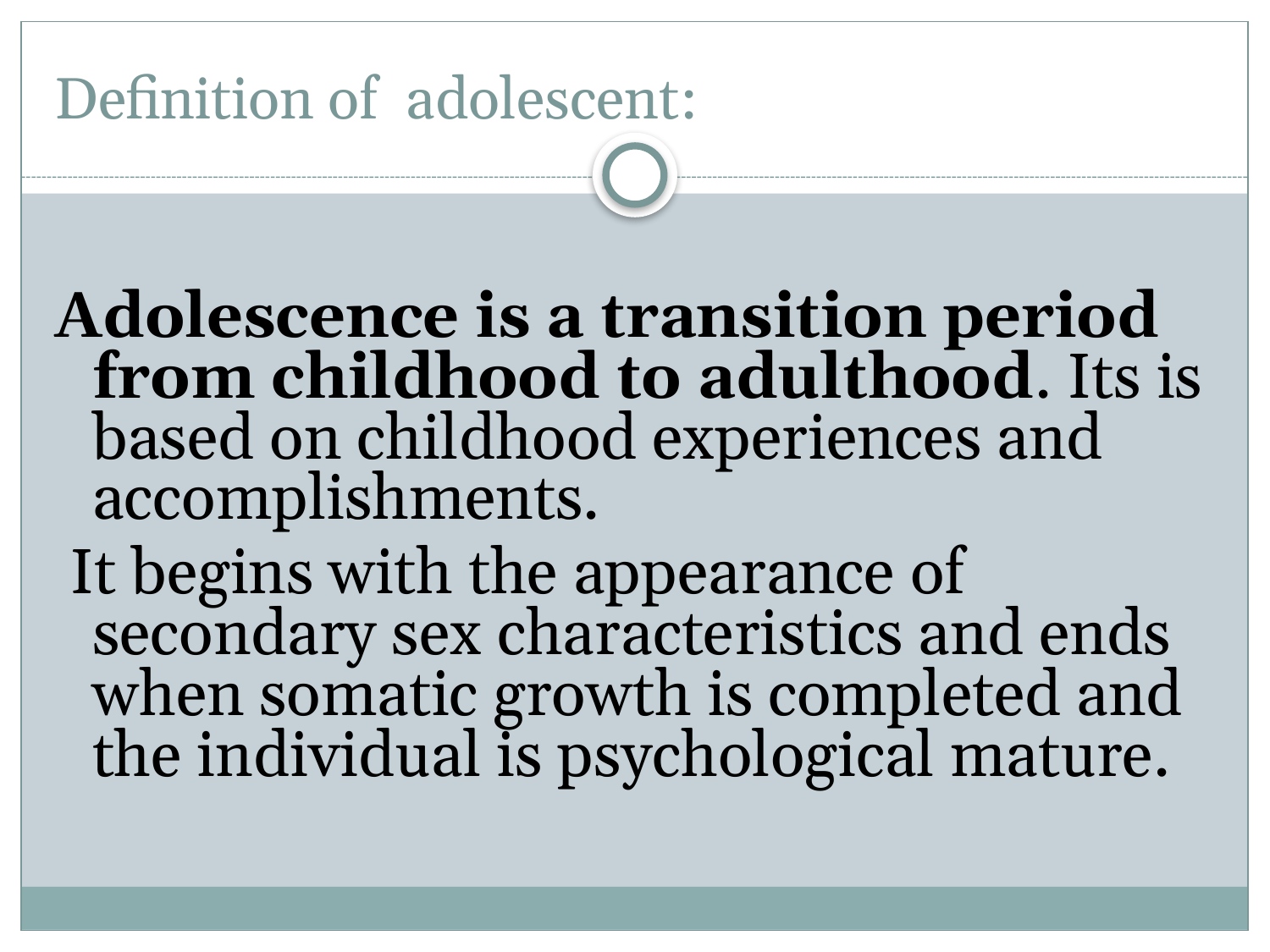

# Definition of  adolescent:

Adolescence is a transition period from childhood to adulthood. Its is based on childhood experiences and accomplishments.
 It begins with the appearance of secondary sex characteristics and ends when somatic growth is completed and the individual is psychological mature.